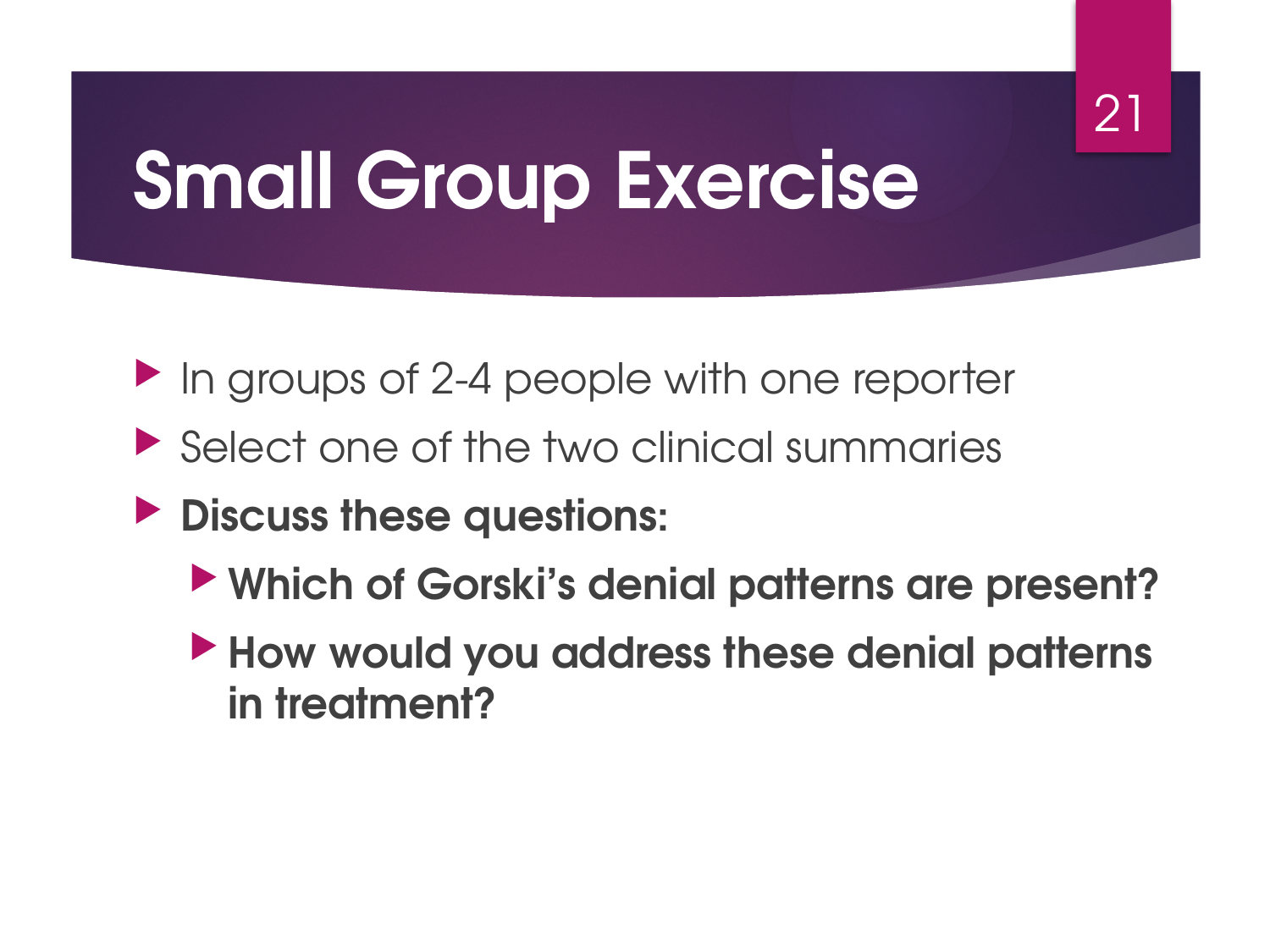

21
# Small Group Exercise
In groups of 2-4 people with one reporter
Select one of the two clinical summaries
Discuss these questions:
Which of Gorski’s denial patterns are present?
How would you address these denial patterns in treatment?